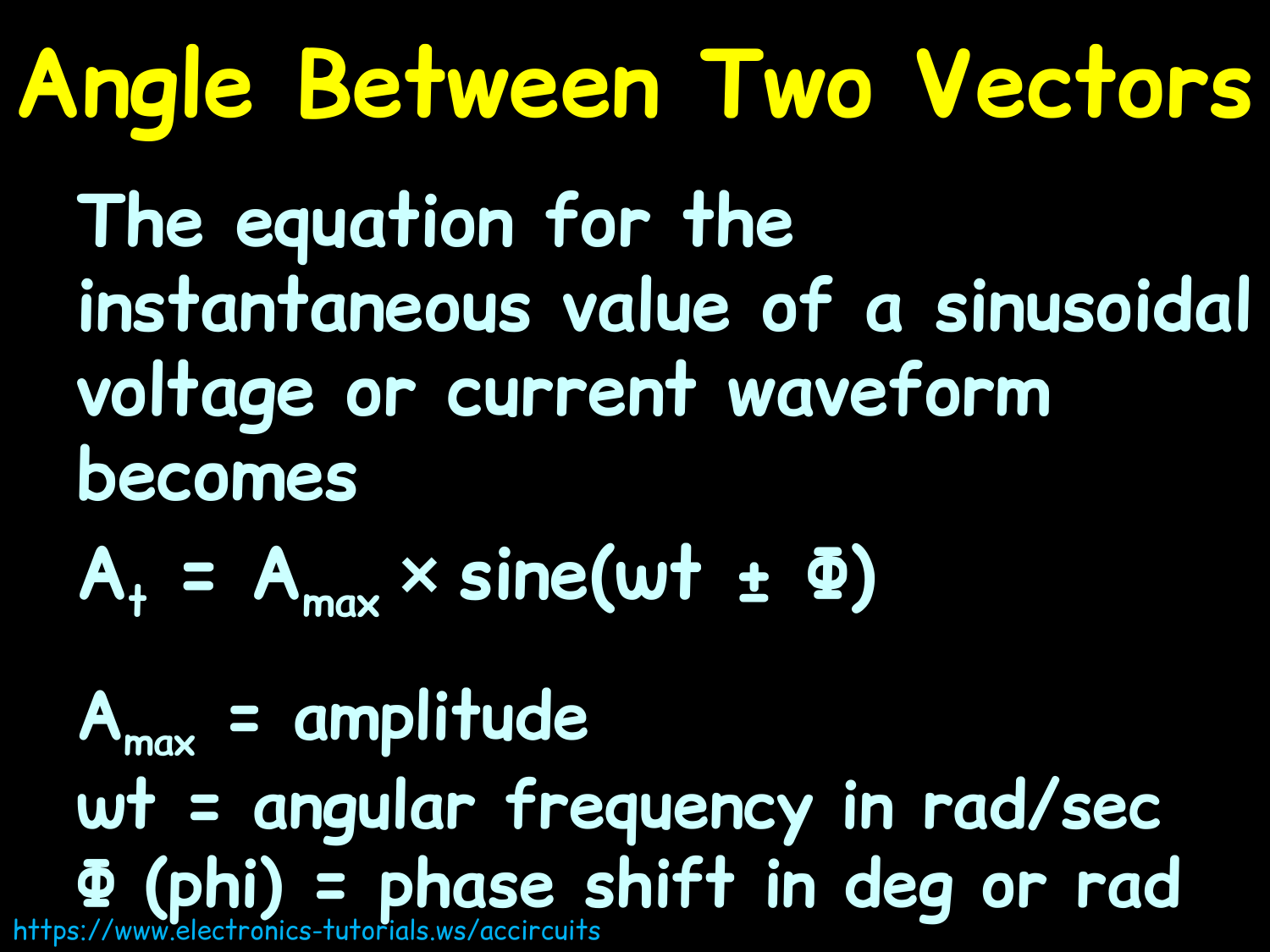

# Angle Between Two Vectors
The equation for the instantaneous value of a sinusoidal voltage or current waveform becomes
At = Amax × sine(ωt ± Φ)

Amax = amplitude
ωt = angular frequency in rad/sec
Φ (phi) = phase shift in deg or rad
https://www.electronics-tutorials.ws/accircuits